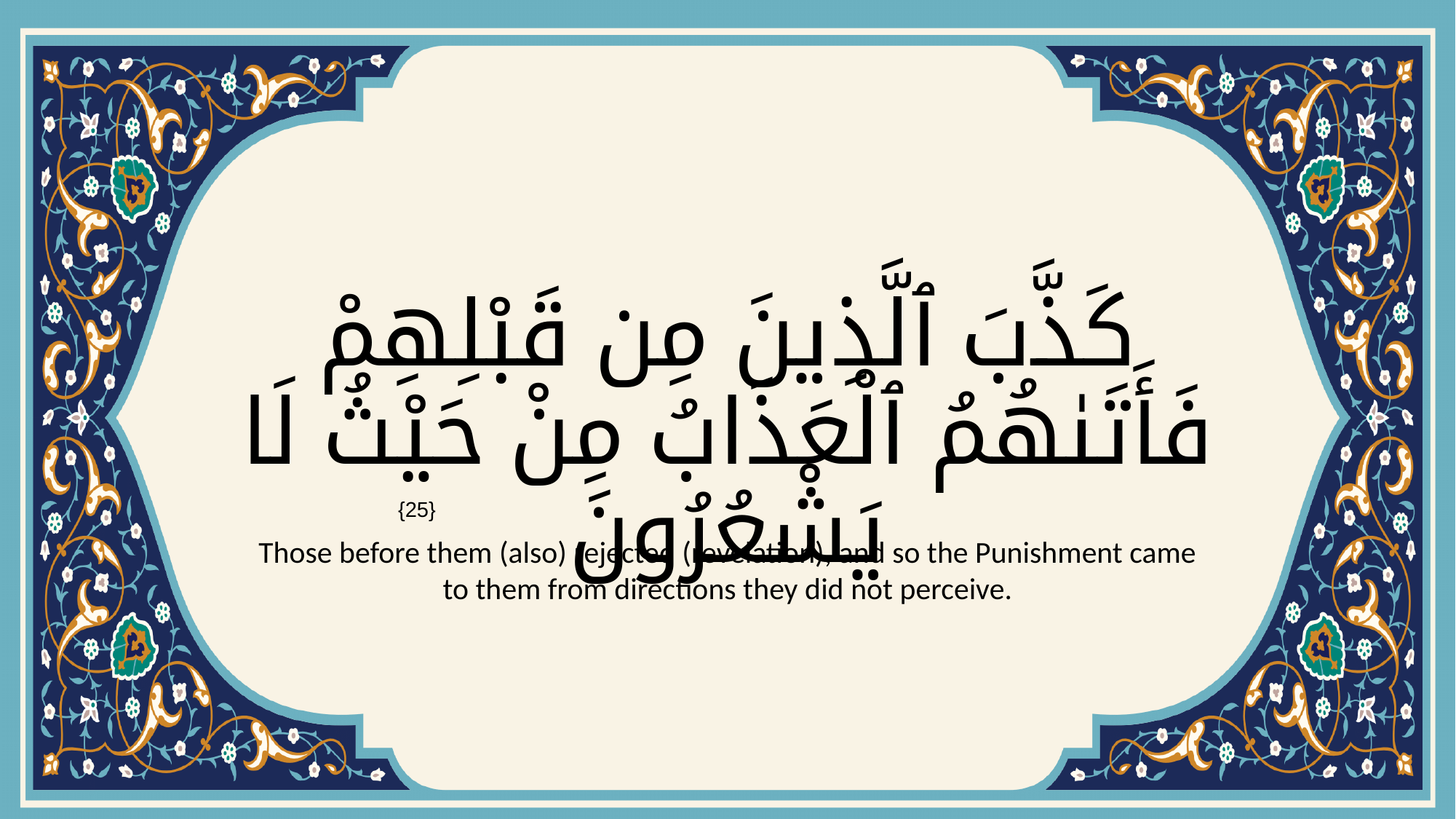

# كَذَّبَ ٱلَّذِينَ مِن قَبْلِهِمْ فَأَتَىٰهُمُ ٱلْعَذَابُ مِنْ حَيْثُ لَا يَشْعُرُونَ
{25}
Those before them (also) rejected (revelation), and so the Punishment came to them from directions they did not perceive.